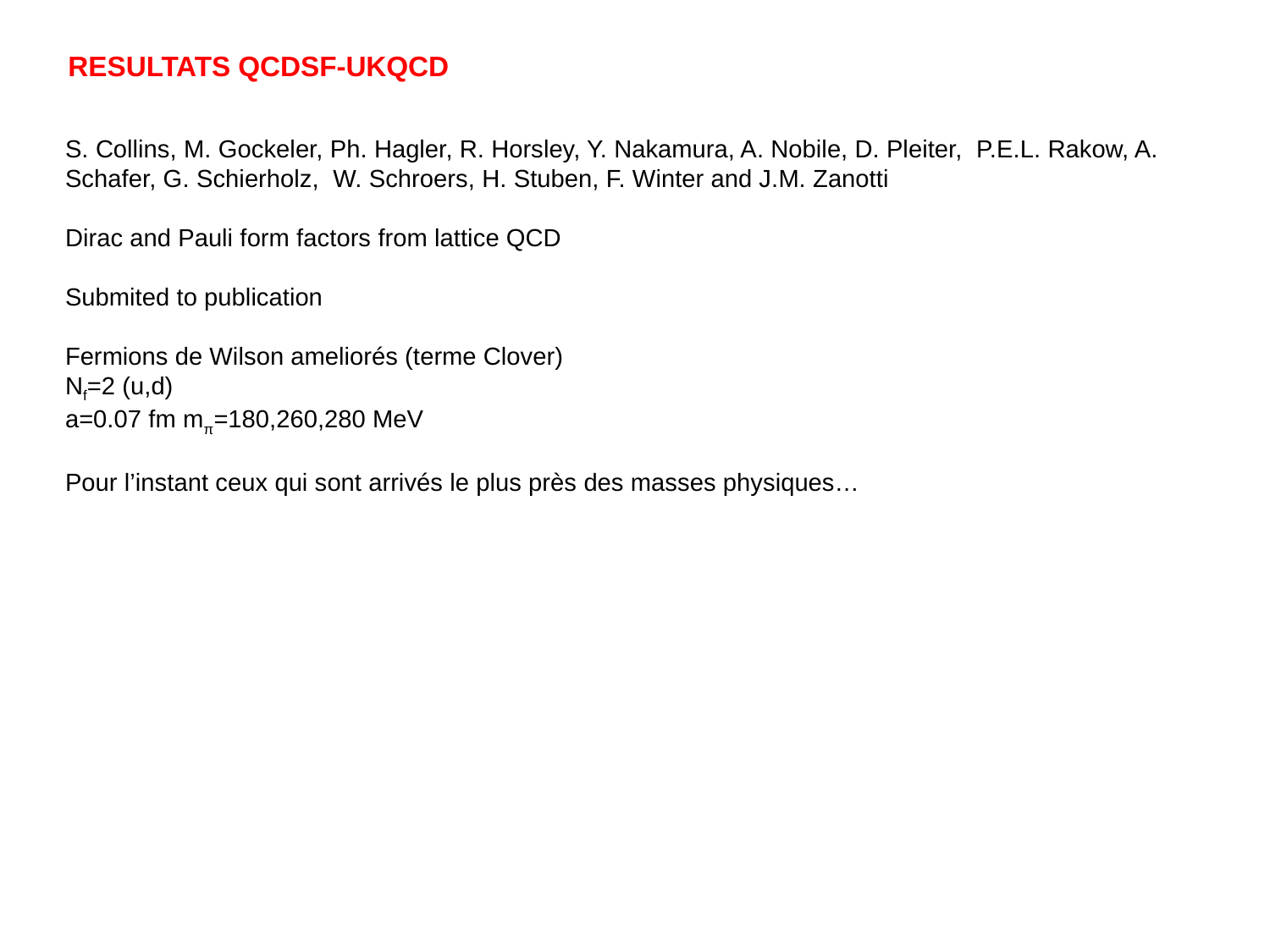

RESULTATS QCDSF-UKQCD

S. Collins, M. Gockeler, Ph. Hagler, R. Horsley, Y. Nakamura, A. Nobile, D. Pleiter,  P.E.L. Rakow, A. Schafer, G. Schierholz,  W. Schroers, H. Stuben, F. Winter and J.M. Zanotti

Dirac and Pauli form factors from lattice QCD

Submited to publication

Fermions de Wilson ameliorés (terme Clover)
Nf=2 (u,d)
a=0.07 fm mπ=180,260,280 MeV

Pour l’instant ceux qui sont arrivés le plus près des masses physiques…